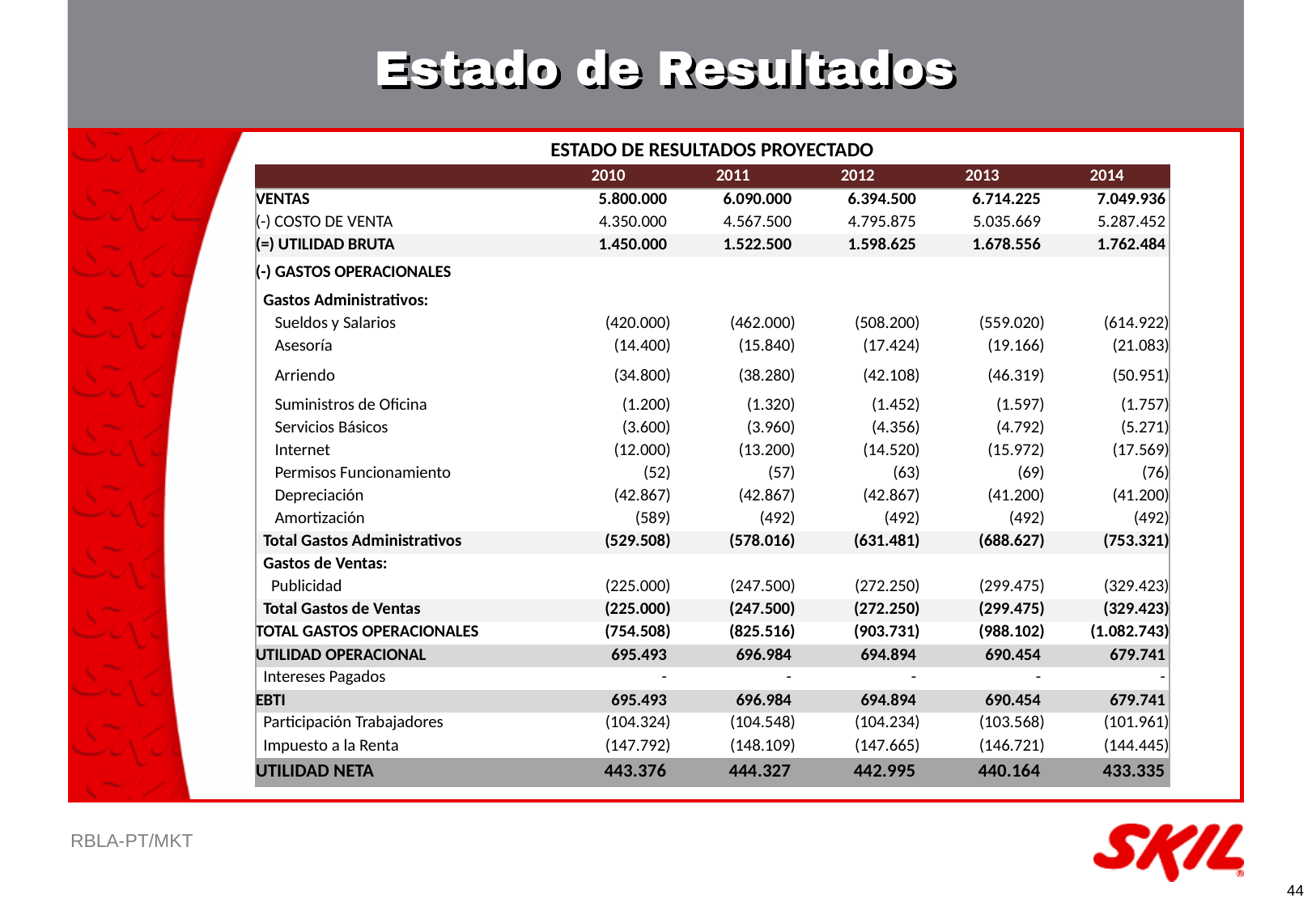

# Estado de Resultados
| ESTADO DE RESULTADOS PROYECTADO |  |  |  |  |  |
| --- | --- | --- | --- | --- | --- |
|  | 2010 | 2011 | 2012 | 2013 | 2014 |
| VENTAS | 5.800.000 | 6.090.000 | 6.394.500 | 6.714.225 | 7.049.936 |
| (-) COSTO DE VENTA | 4.350.000 | 4.567.500 | 4.795.875 | 5.035.669 | 5.287.452 |
| (=) UTILIDAD BRUTA | 1.450.000 | 1.522.500 | 1.598.625 | 1.678.556 | 1.762.484 |
| (-) GASTOS OPERACIONALES |  |  |  |  |  |
| Gastos Administrativos: |  |  |  |  |  |
| Sueldos y Salarios | (420.000) | (462.000) | (508.200) | (559.020) | (614.922) |
| Asesoría | (14.400) | (15.840) | (17.424) | (19.166) | (21.083) |
| Arriendo | (34.800) | (38.280) | (42.108) | (46.319) | (50.951) |
| Suministros de Oficina | (1.200) | (1.320) | (1.452) | (1.597) | (1.757) |
| Servicios Básicos | (3.600) | (3.960) | (4.356) | (4.792) | (5.271) |
| Internet | (12.000) | (13.200) | (14.520) | (15.972) | (17.569) |
| Permisos Funcionamiento | (52) | (57) | (63) | (69) | (76) |
| Depreciación | (42.867) | (42.867) | (42.867) | (41.200) | (41.200) |
| Amortización | (589) | (492) | (492) | (492) | (492) |
| Total Gastos Administrativos | (529.508) | (578.016) | (631.481) | (688.627) | (753.321) |
| Gastos de Ventas: |  |  |  |  |  |
| Publicidad | (225.000) | (247.500) | (272.250) | (299.475) | (329.423) |
| Total Gastos de Ventas | (225.000) | (247.500) | (272.250) | (299.475) | (329.423) |
| TOTAL GASTOS OPERACIONALES | (754.508) | (825.516) | (903.731) | (988.102) | (1.082.743) |
| UTILIDAD OPERACIONAL | 695.493 | 696.984 | 694.894 | 690.454 | 679.741 |
| Intereses Pagados | - | - | - | - | - |
| EBTI | 695.493 | 696.984 | 694.894 | 690.454 | 679.741 |
| Participación Trabajadores | (104.324) | (104.548) | (104.234) | (103.568) | (101.961) |
| Impuesto a la Renta | (147.792) | (148.109) | (147.665) | (146.721) | (144.445) |
| UTILIDAD NETA | 443.376 | 444.327 | 442.995 | 440.164 | 433.335 |
44